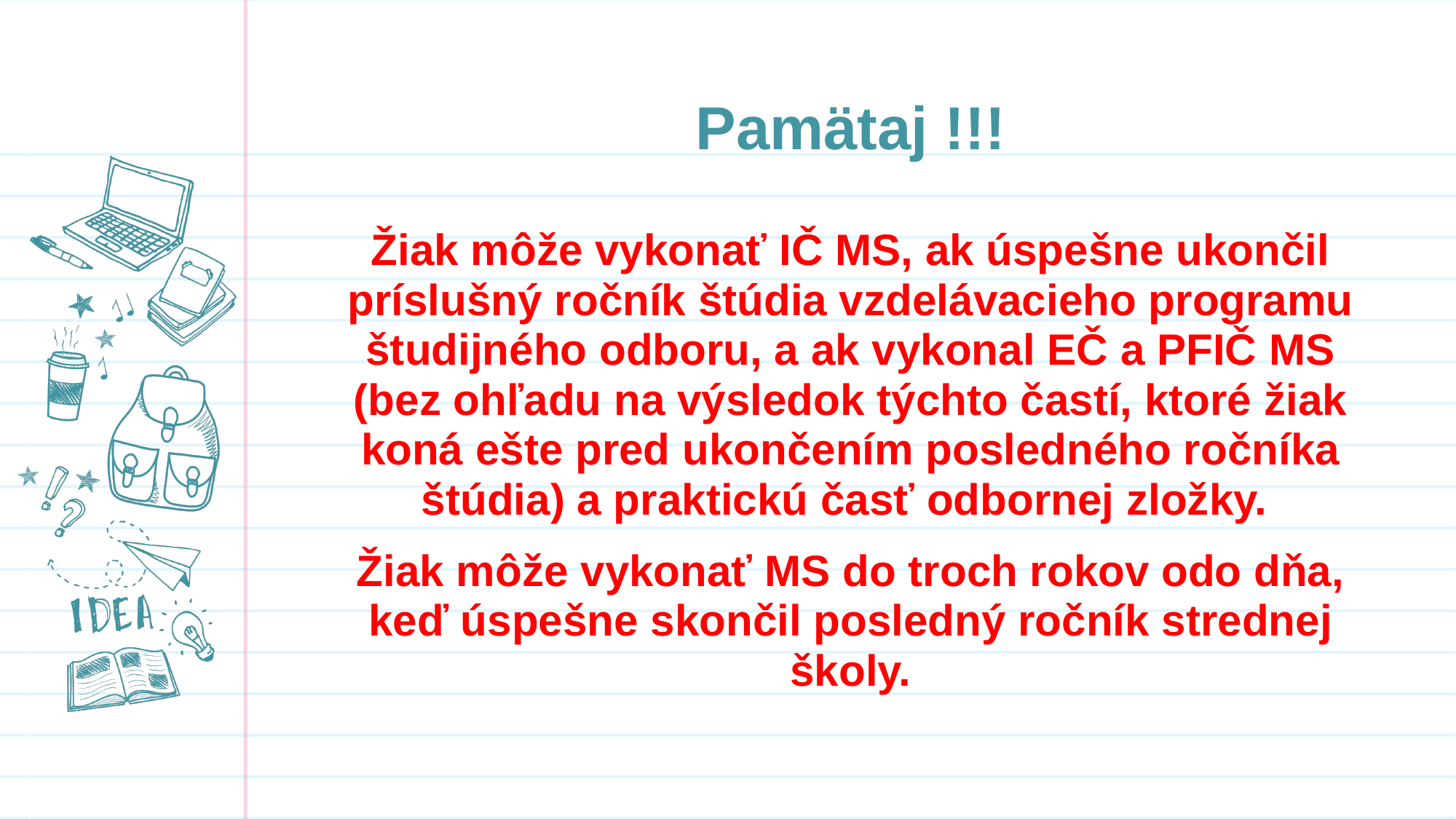

# Pamätaj !!!
Žiak môže vykonať IČ MS, ak úspešne ukončil príslušný ročník štúdia vzdelávacieho programu študijného odboru, a ak vykonal EČ a PFIČ MS (bez ohľadu na výsledok týchto častí, ktoré žiak koná ešte pred ukončením posledného ročníka štúdia) a praktickú časť odbornej zložky.
Žiak môže vykonať MS do troch rokov odo dňa, keď úspešne skončil posledný ročník strednej školy.